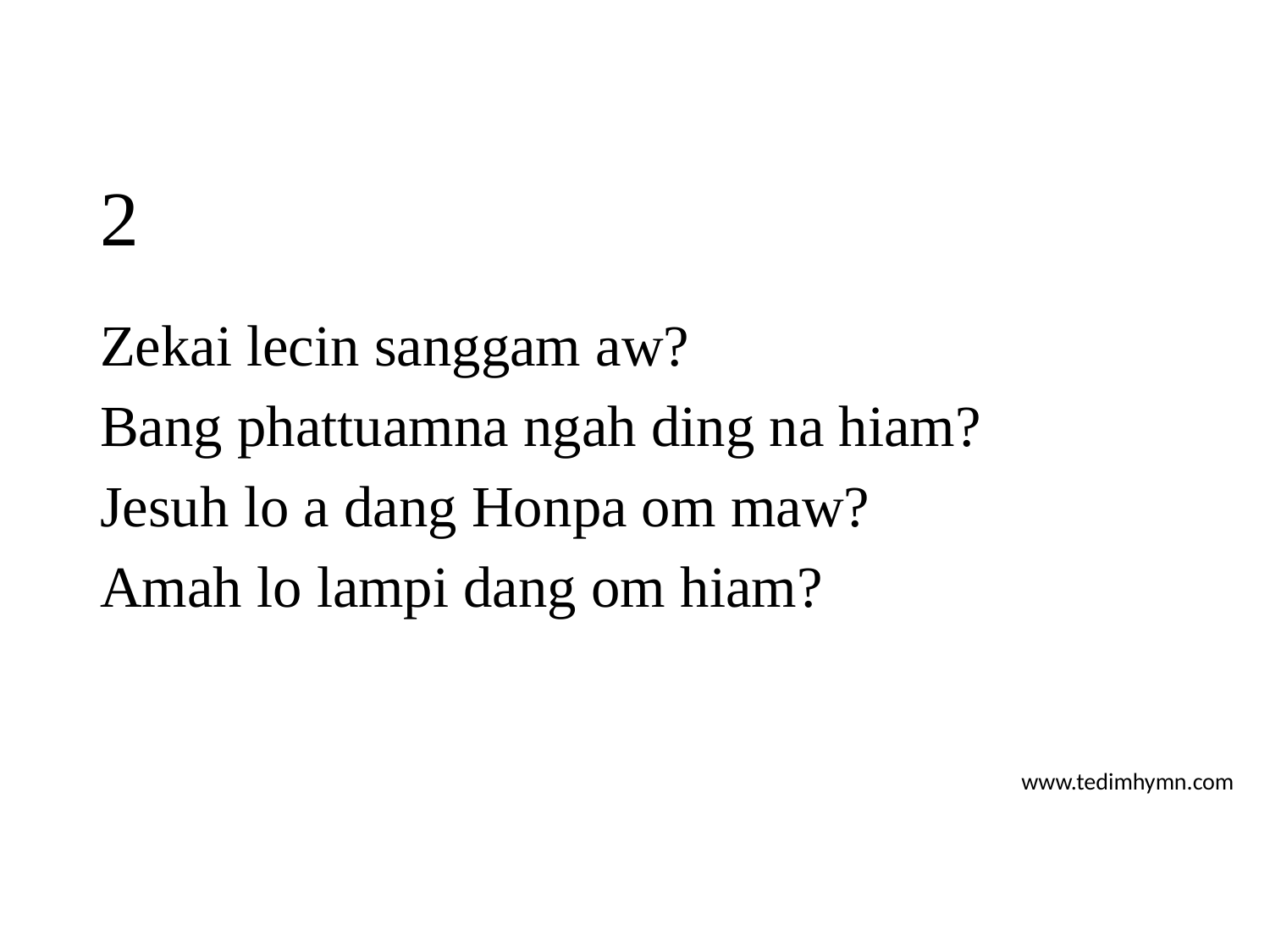

# 2
Zekai lecin sanggam aw?
Bang phattuamna ngah ding na hiam?
Jesuh lo a dang Honpa om maw?
Amah lo lampi dang om hiam?
www.tedimhymn.com